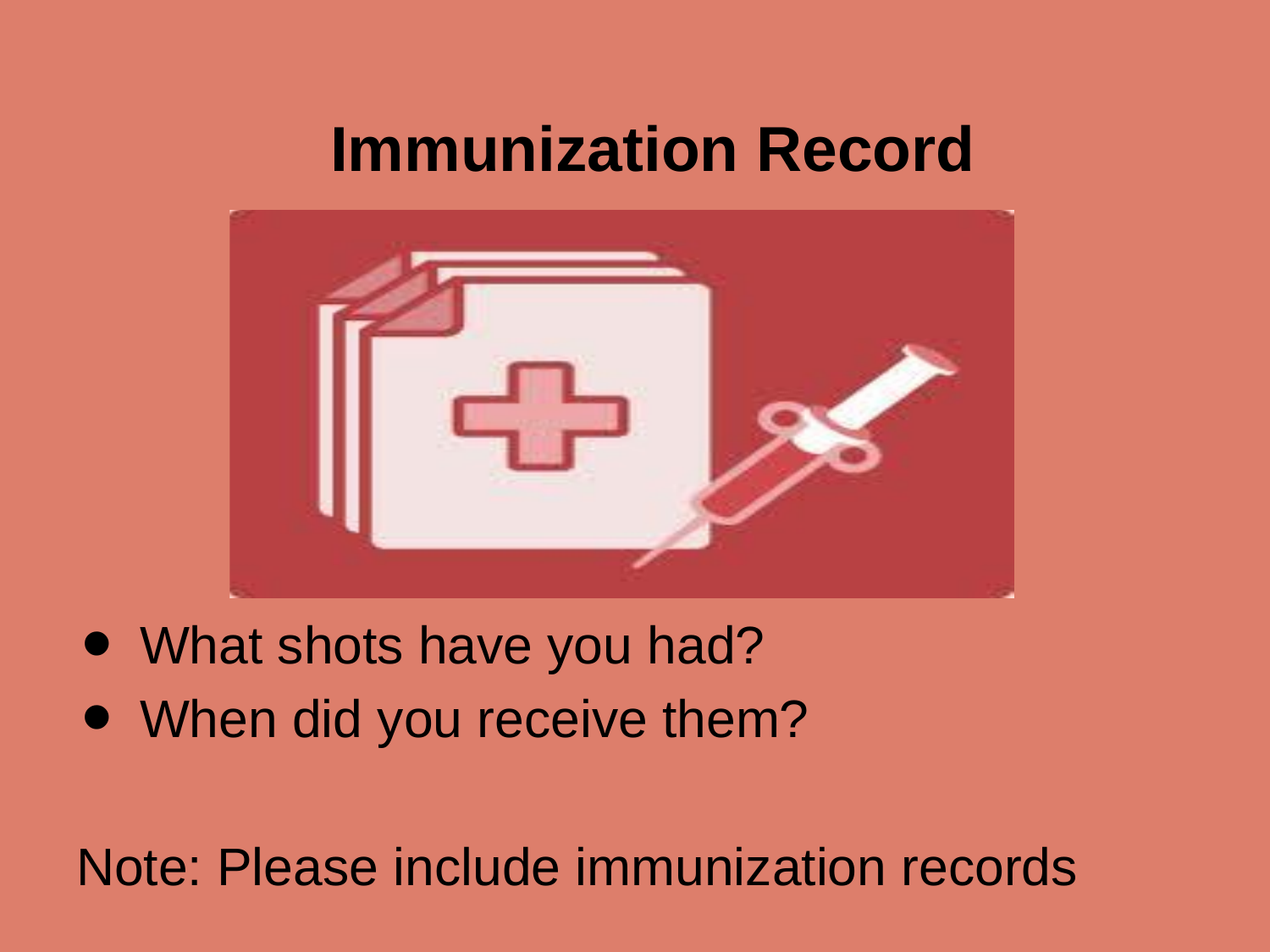

# Immunization Record

What shots have you had?
When did you receive them?

Note: Please include immunization records